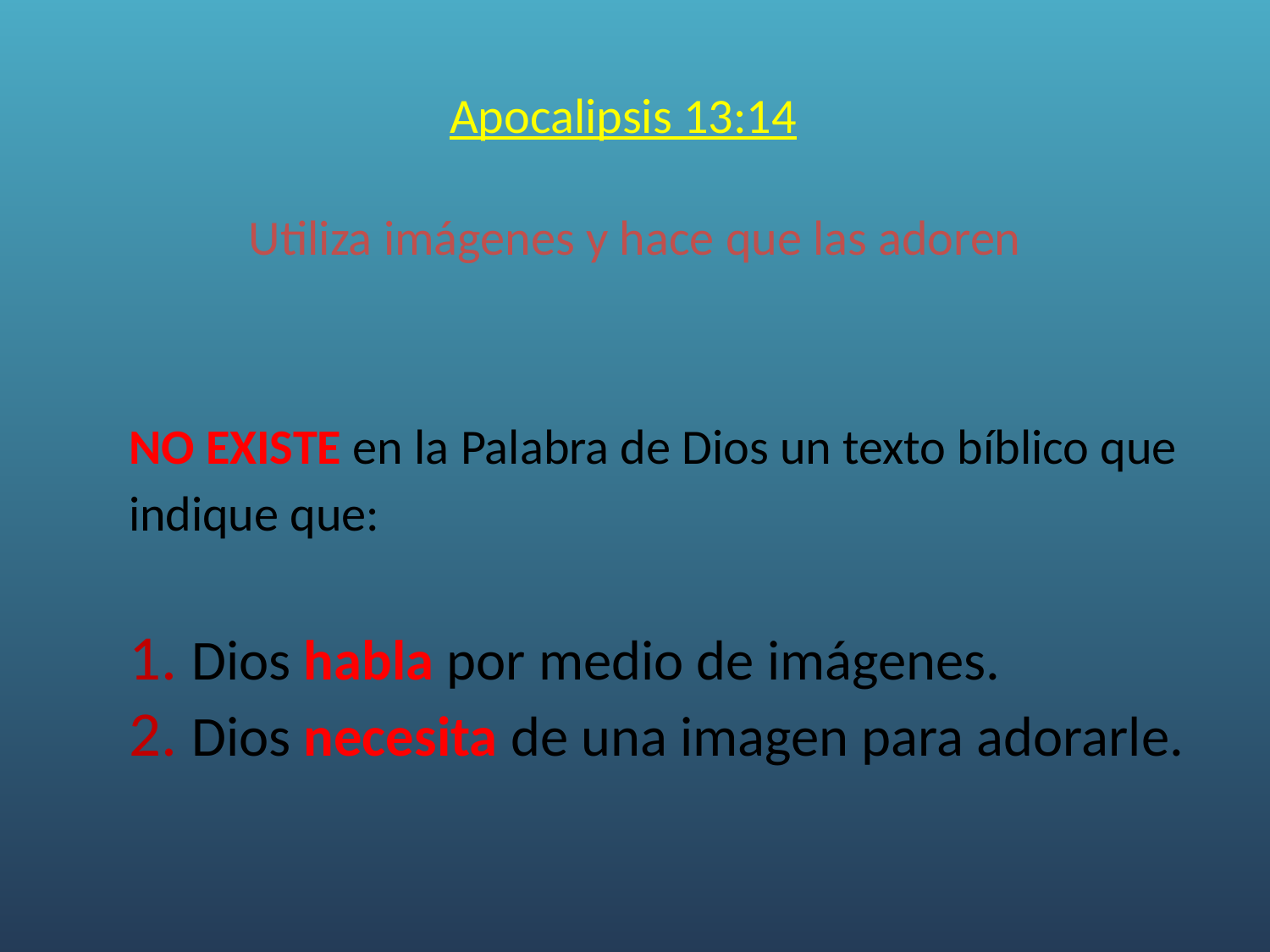

Apocalipsis 13:14

Utiliza imágenes y hace que las adoren
	NO EXISTE en la Palabra de Dios un texto bíblico que indique que:
1. Dios habla por medio de imágenes.
2. Dios necesita de una imagen para adorarle.